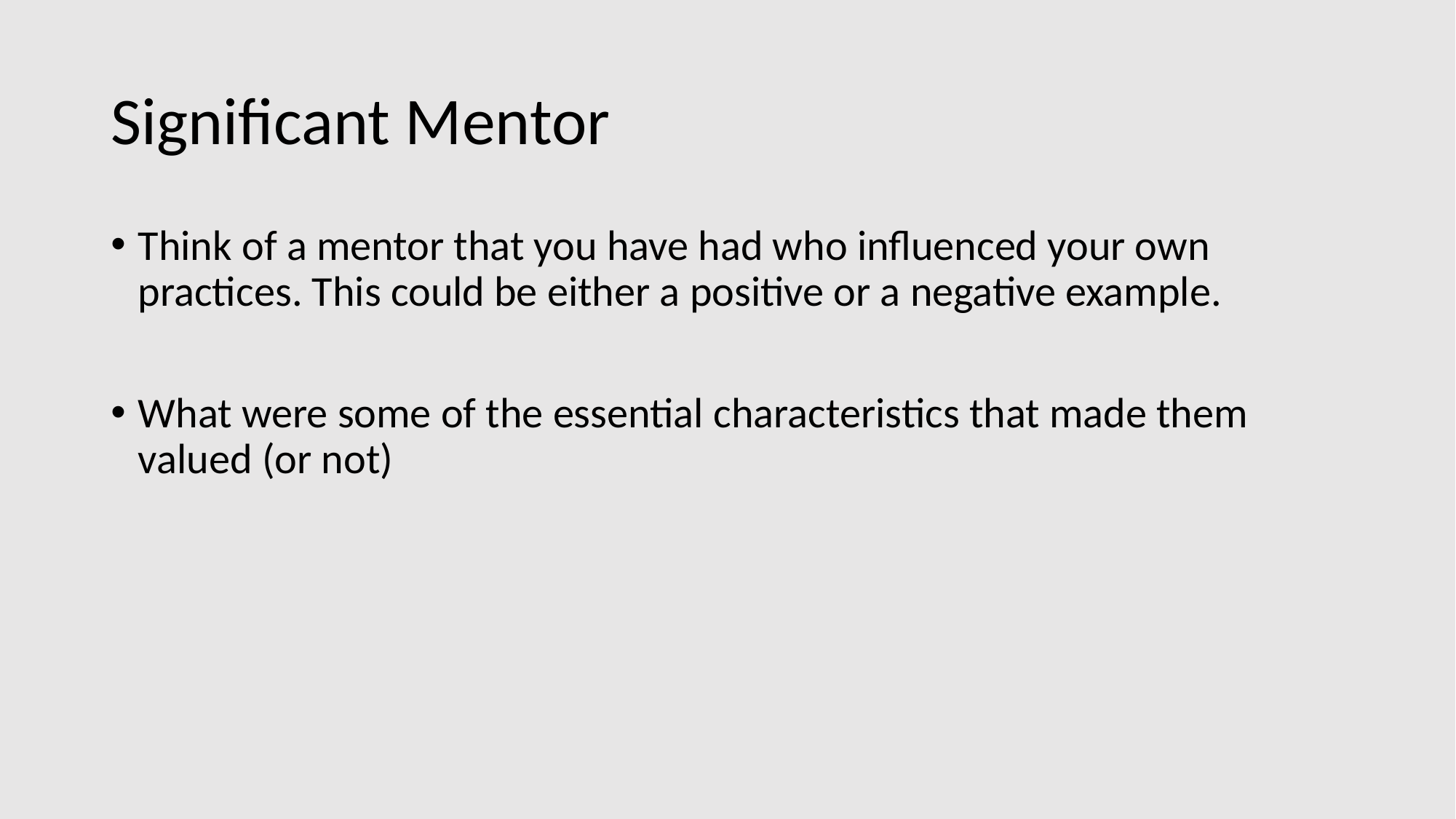

# Significant Mentor
Think of a mentor that you have had who influenced your own practices. This could be either a positive or a negative example.

What were some of the essential characteristics that made them valued (or not)